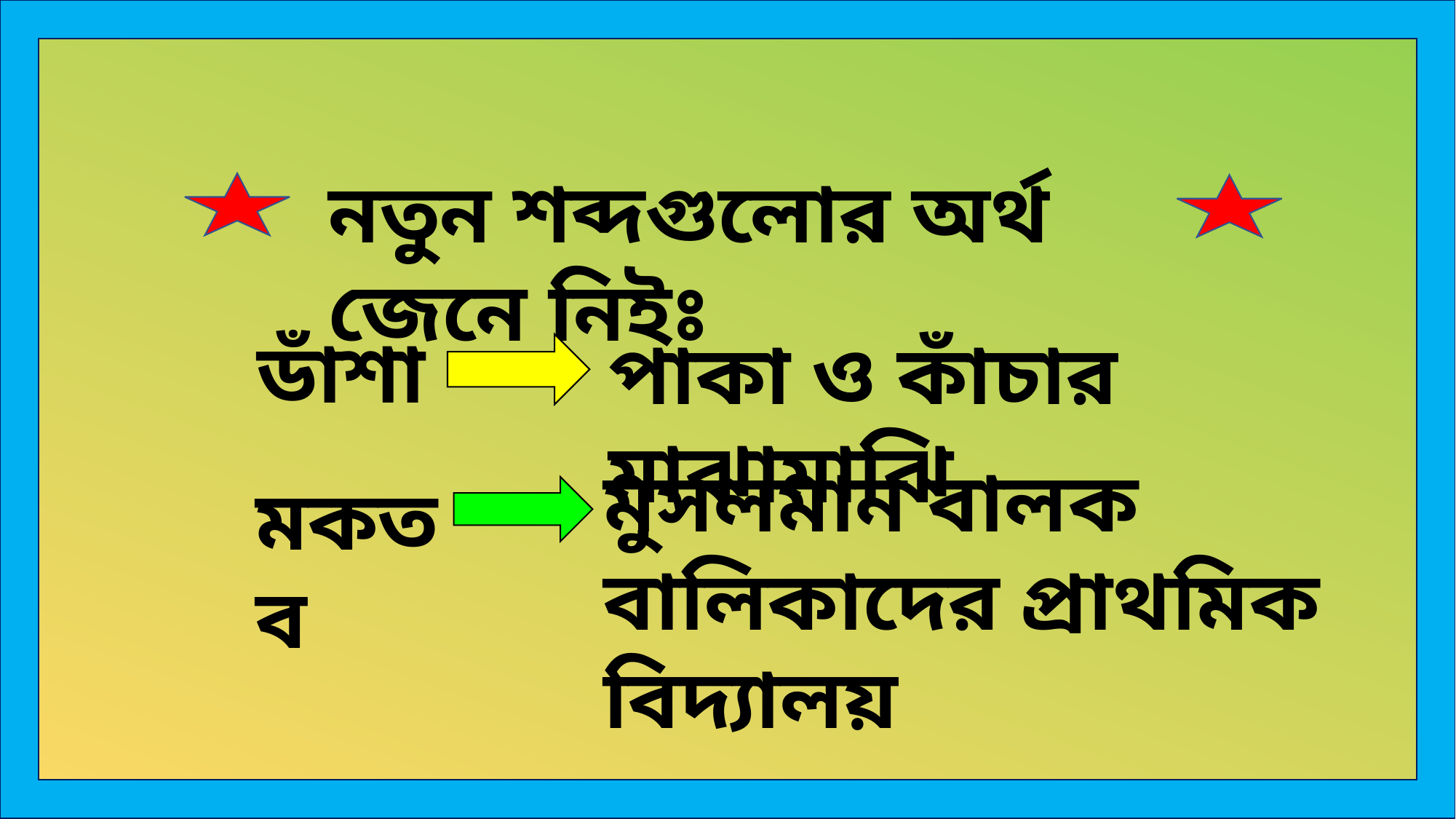

নতুন শব্দগুলোর অর্থ জেনে নিইঃ

ডাঁশা
পাকা ও কাঁচার মাঝামাঝি

মুসলমান বালক বালিকাদের প্রাথমিক বিদ্যালয়
মকতব